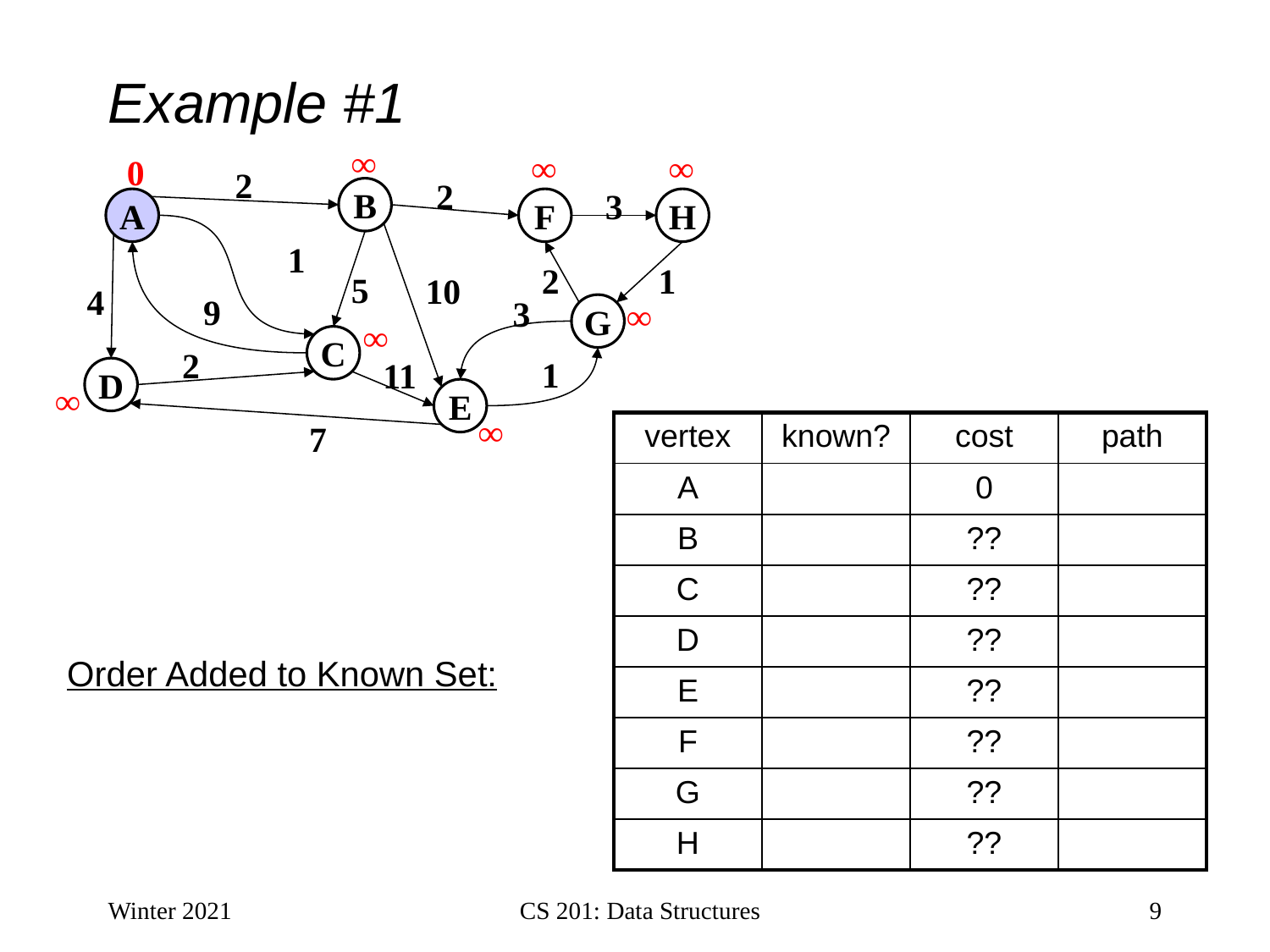

# Example #1

∞
∞

∞
0
2
2
B
3
A
F
H
1
2
1
5
10
4
9
3
∞
G
∞
C
2
1
11
D
∞
E
∞
7
| vertex | known? | cost | path |
| --- | --- | --- | --- |
| A |  | 0 |  |
| B |  | ?? |  |
| C |  | ?? |  |
| D |  | ?? |  |
| E |  | ?? |  |
| F |  | ?? |  |
| G |  | ?? |  |
| H |  | ?? |  |
Order Added to Known Set:

Winter 2021
CS 201: Data Structures
9